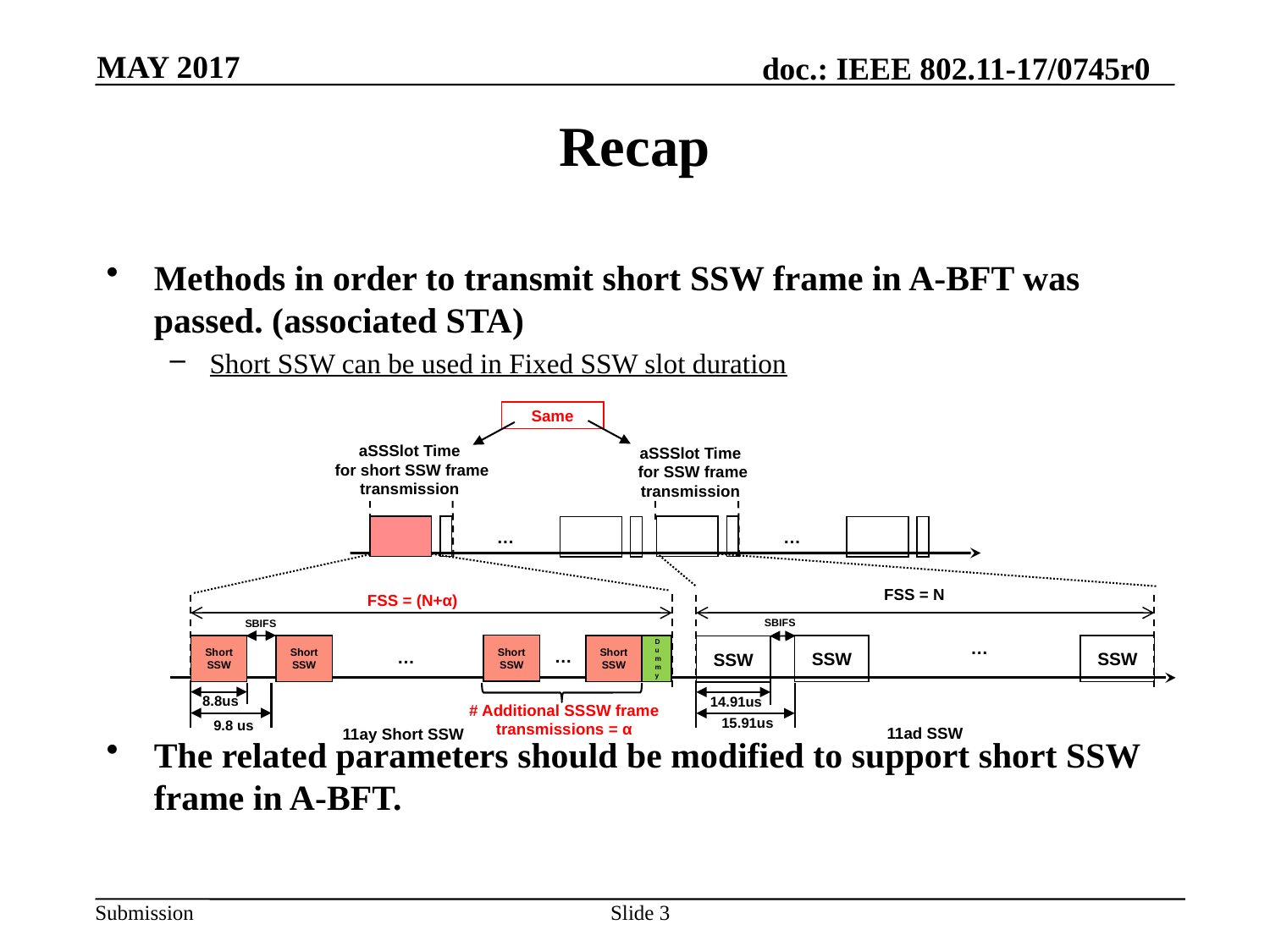

MAY 2017
# Recap
Methods in order to transmit short SSW frame in A-BFT was passed. (associated STA)
Short SSW can be used in Fixed SSW slot duration

The related parameters should be modified to support short SSW frame in A-BFT.

Same
aSSSlot Time
for short SSW frame transmission
aSSSlot Time
for SSW frame transmission
…
…

FSS = N
FSS = (N+α)

SBIFS
SBIFS
…
Short
SSW

…
Dummy

Short
SSW

Short
SSW

Short
SSW

…
SSW
SSW
SSW
8.8us
14.91us
# Additional SSSW frame transmissions = α
15.91us
9.8 us
11ad SSW
11ay Short SSW
Slide 3